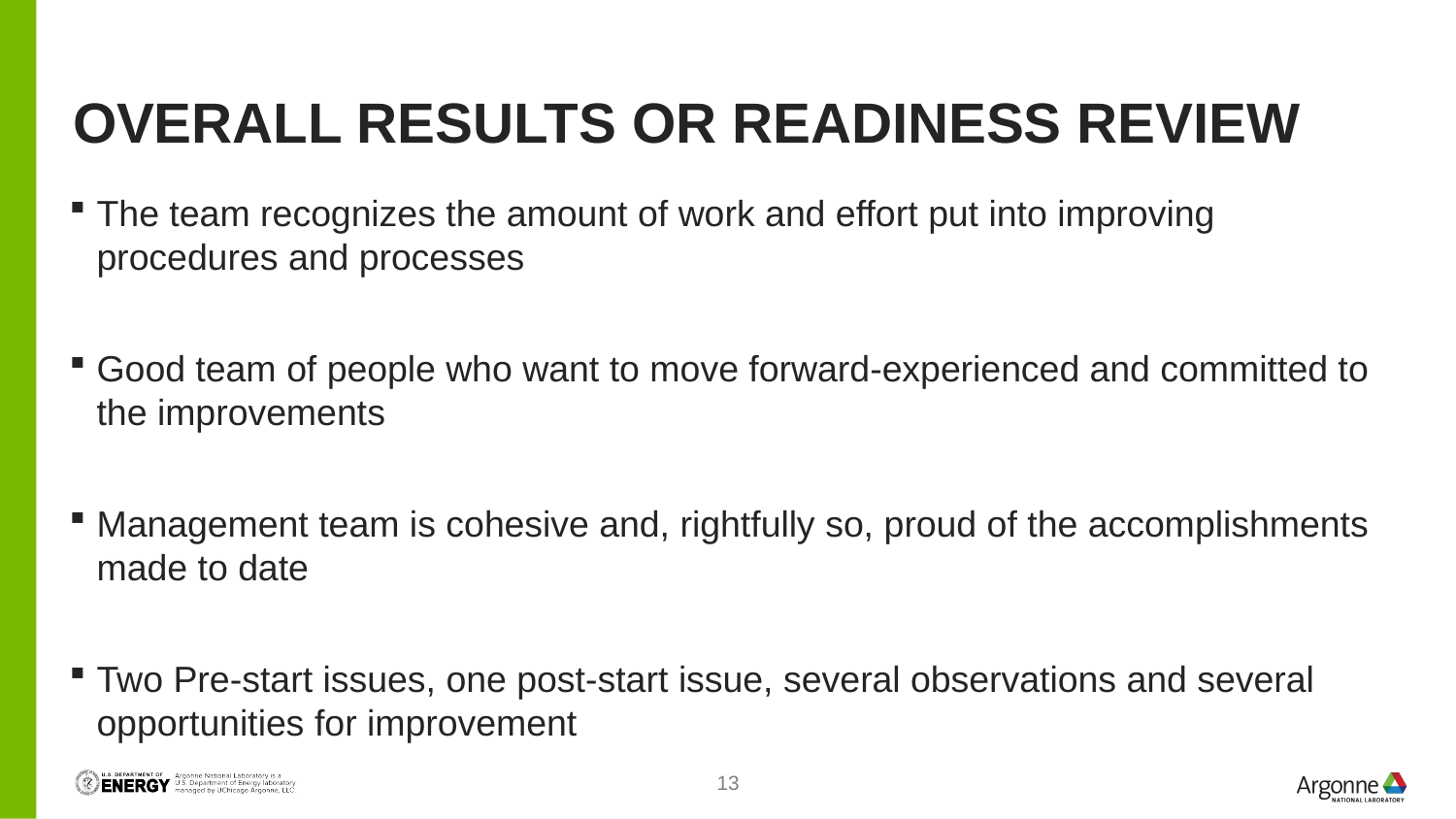

# OVERALL RESULTS or readiness review
The team recognizes the amount of work and effort put into improving procedures and processes

Good team of people who want to move forward-experienced and committed to the improvements

Management team is cohesive and, rightfully so, proud of the accomplishments made to date

Two Pre-start issues, one post-start issue, several observations and several opportunities for improvement

13